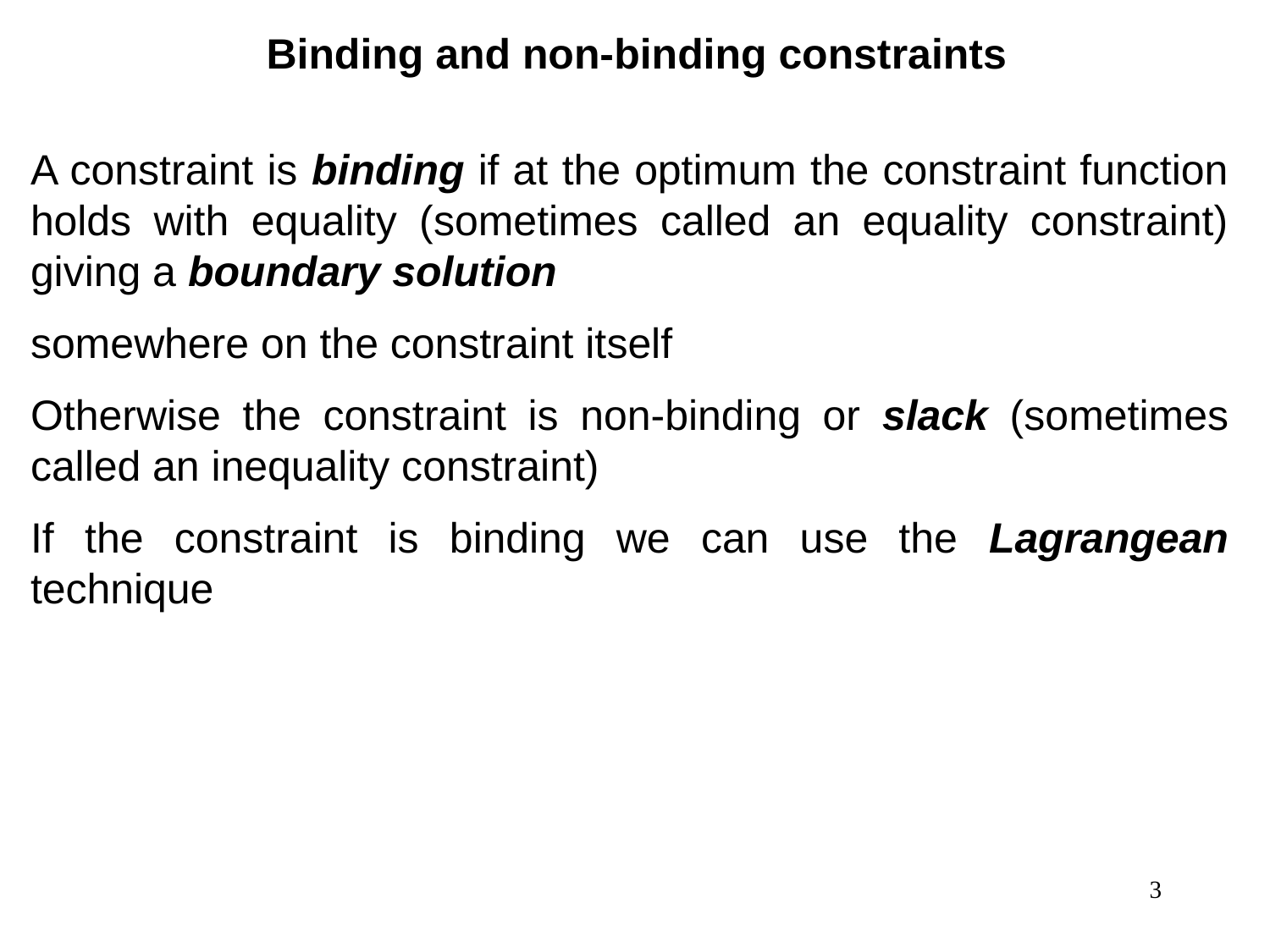

# Binding and non-binding constraints
A constraint is binding if at the optimum the constraint function holds with equality (sometimes called an equality constraint) giving a boundary solution
somewhere on the constraint itself
Otherwise the constraint is non-binding or slack (sometimes called an inequality constraint)
If the constraint is binding we can use the Lagrangean technique

3